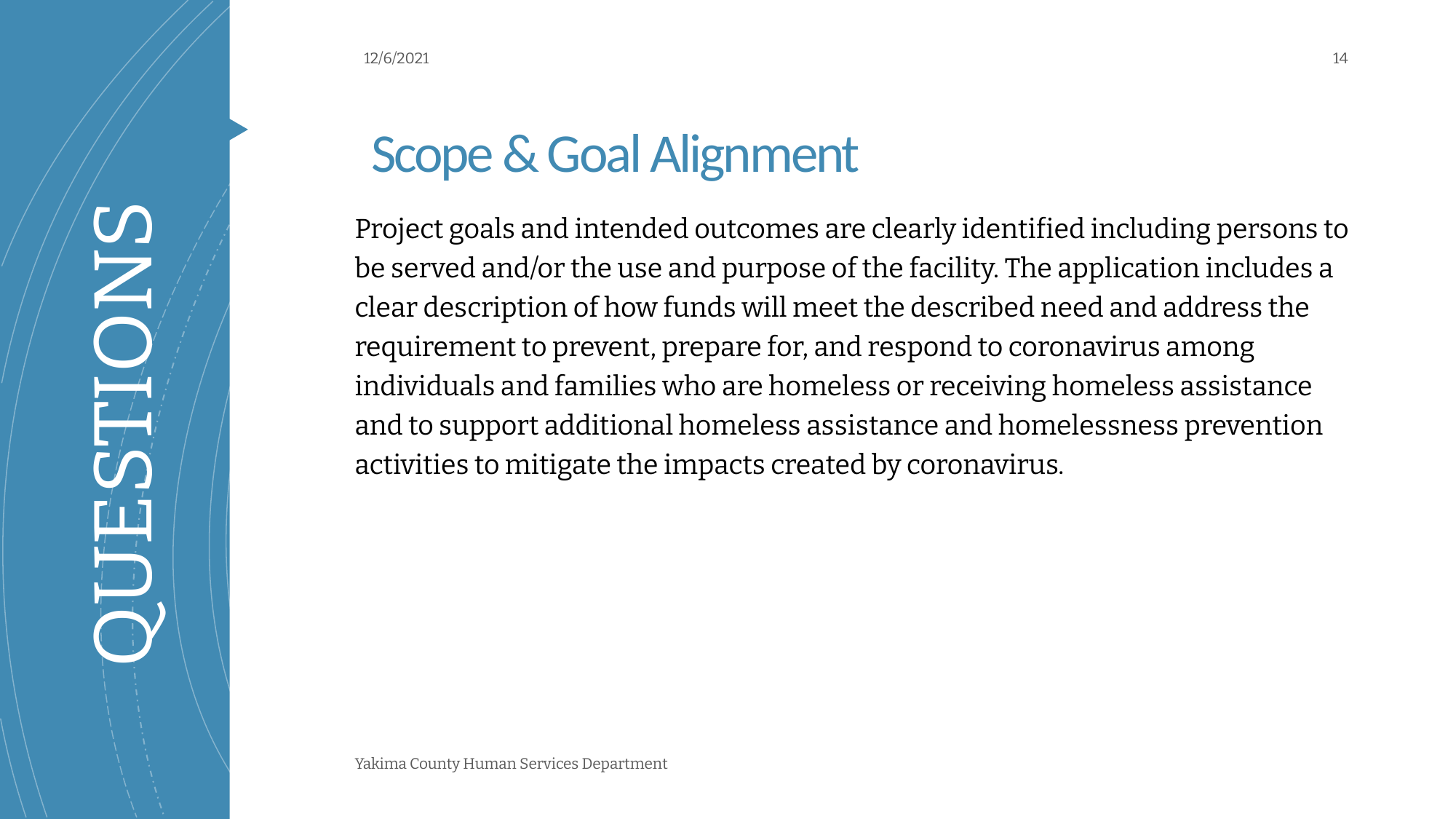

12/6/2021
14
# Scope & Goal Alignment

Project goals and intended outcomes are clearly identified including persons to be served and/or the use and purpose of the facility. The application includes a clear description of how funds will meet the described need and address the requirement to prevent, prepare for, and respond to coronavirus among individuals and families who are homeless or receiving homeless assistance and to support additional homeless assistance and homelessness prevention activities to mitigate the impacts created by coronavirus.
QUESTIONS
Yakima County Human Services Department